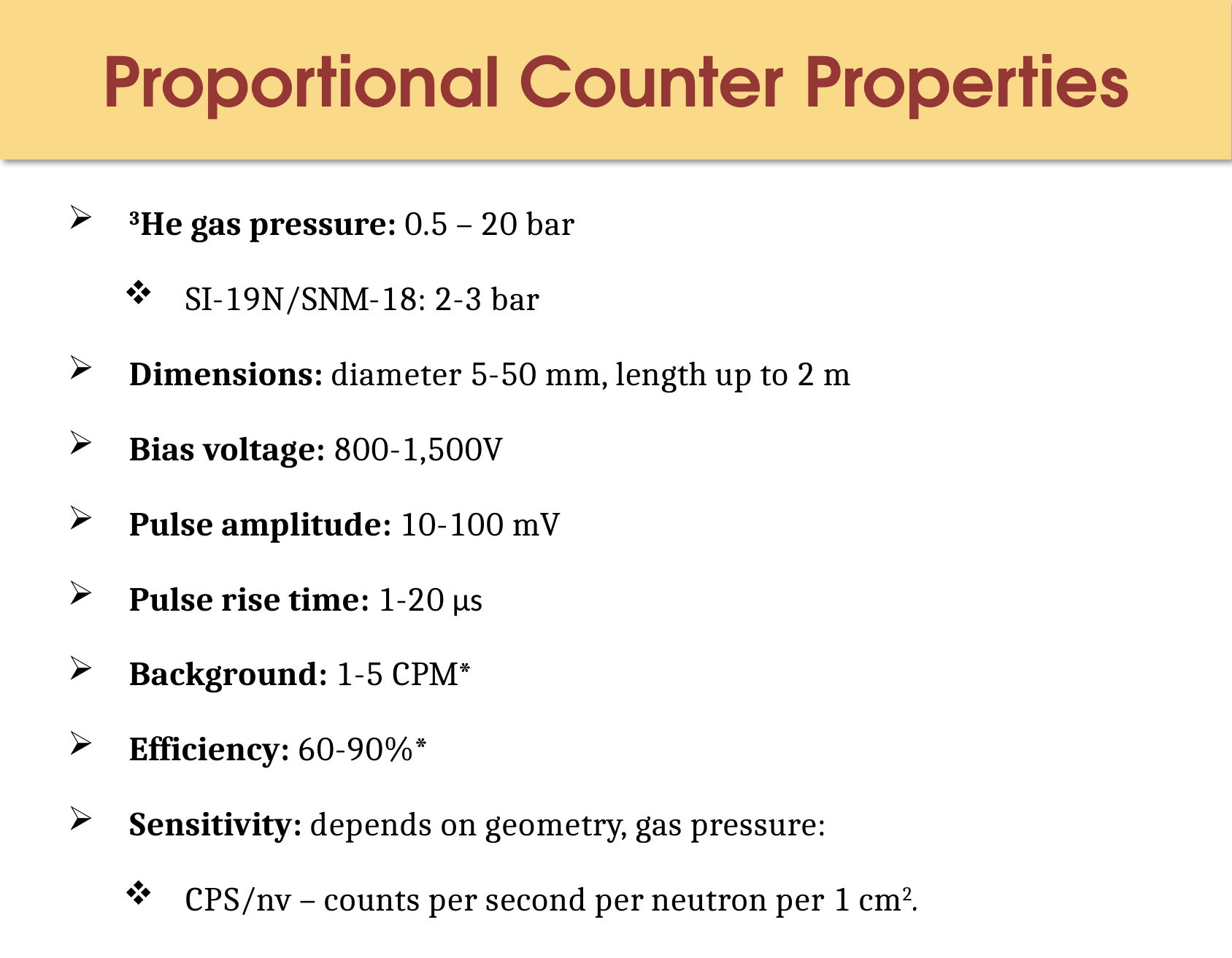

# Proportional Counter Properties
3He gas pressure: 0.5 – 20 bar
SI-19N/SNM-18: 2-3 bar
Dimensions: diameter 5-50 mm, length up to 2 m
Bias voltage: 800-1,500V
Pulse amplitude: 10-100 mV
Pulse rise time: 1-20 μs
Background: 1-5 CPM*
Efficiency: 60-90%*
Sensitivity: depends on geometry, gas pressure:
CPS/nv – counts per second per neutron per 1 cm2.